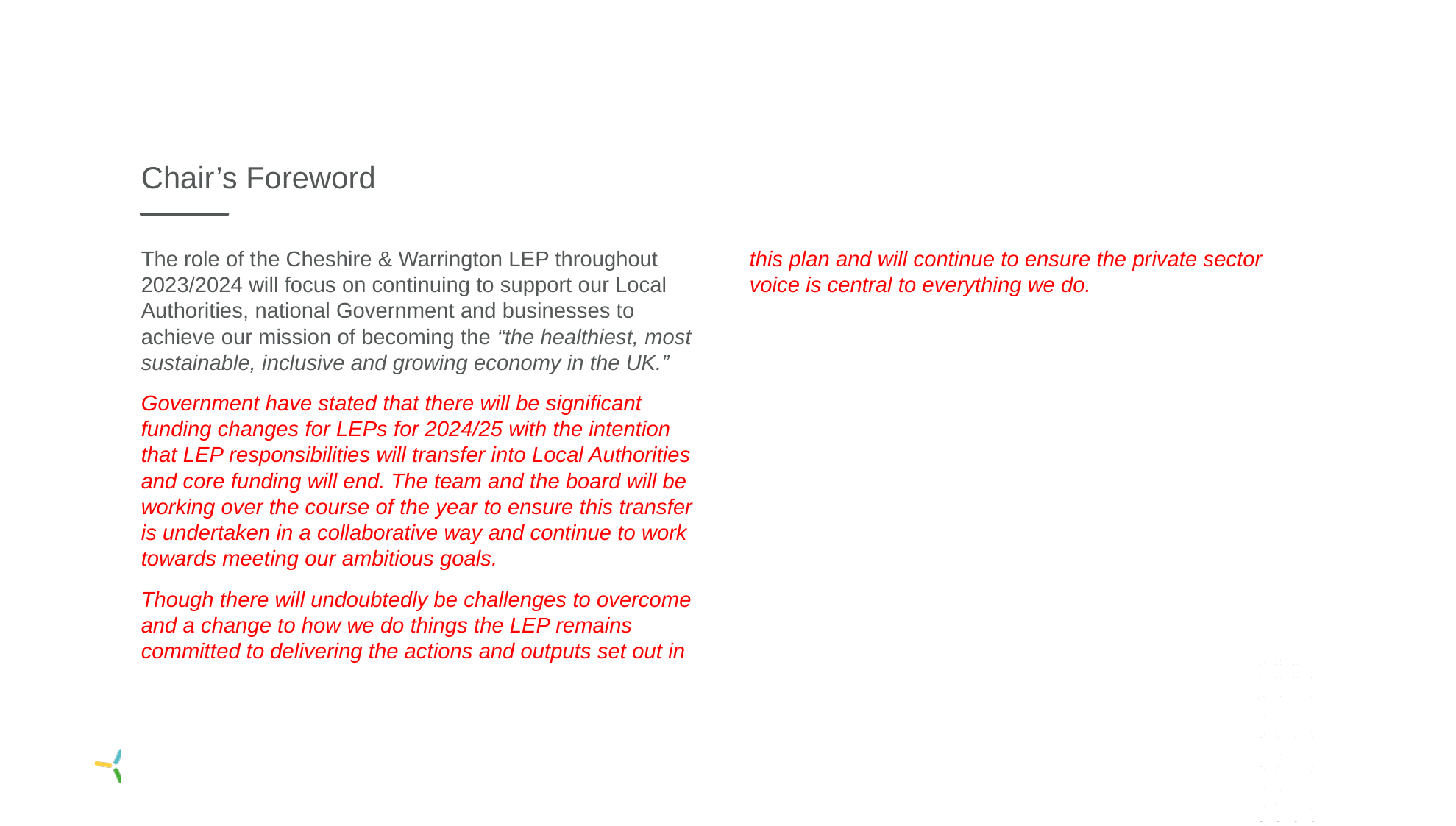

# Chair’s Foreword
The role of the Cheshire & Warrington LEP throughout 2023/2024 will focus on continuing to support our Local Authorities, national Government and businesses to achieve our mission of becoming the “the healthiest, most sustainable, inclusive and growing economy in the UK.”
Government have stated that there will be significant funding changes for LEPs for 2024/25 with the intention that LEP responsibilities will transfer into Local Authorities and core funding will end. The team and the board will be working over the course of the year to ensure this transfer is undertaken in a collaborative way and continue to work towards meeting our ambitious goals.
Though there will undoubtedly be challenges to overcome and a change to how we do things the LEP remains committed to delivering the actions and outputs set out in this plan and will continue to ensure the private sector voice is central to everything we do.